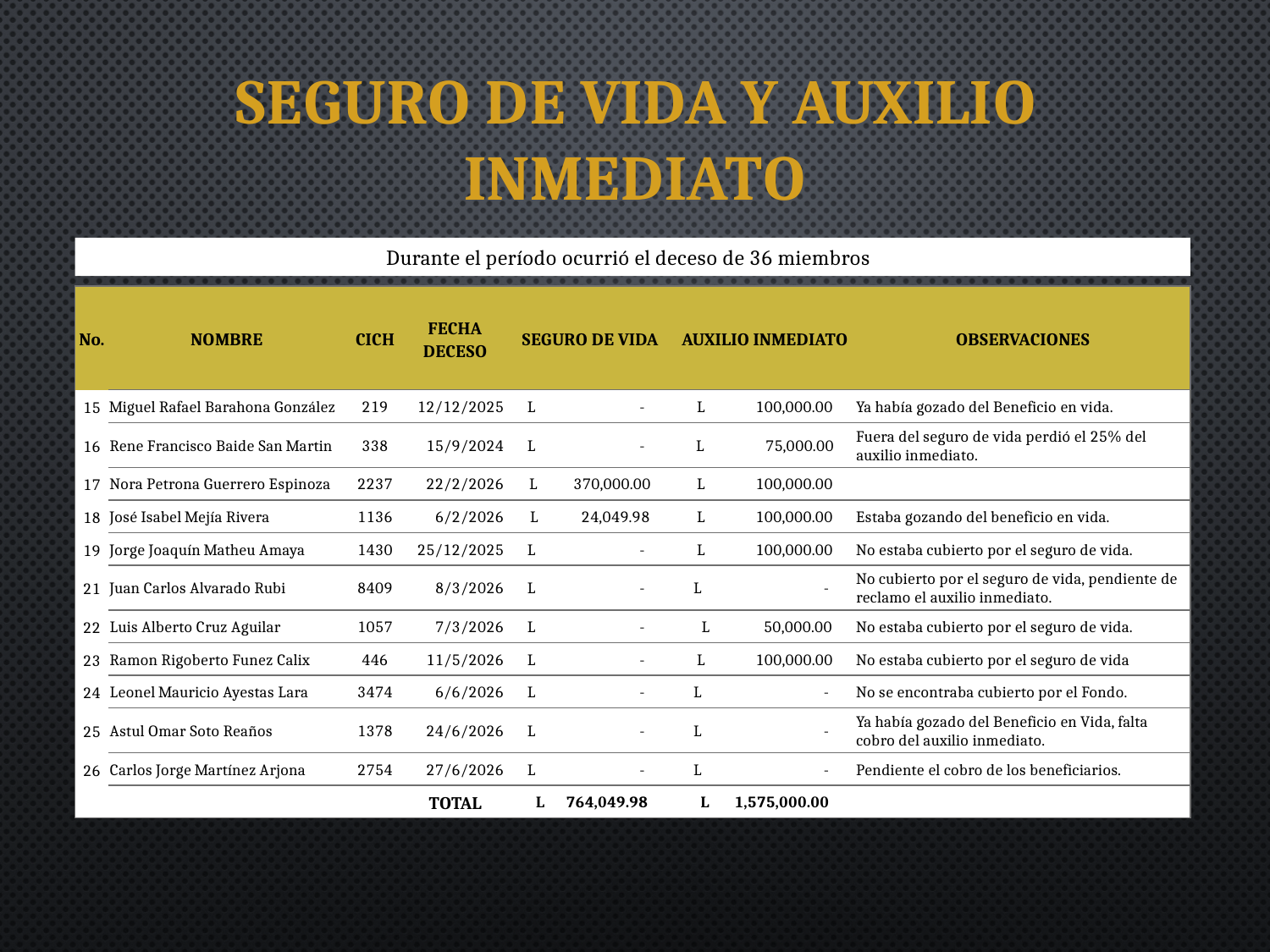

# SEGURO DE VIDA Y AUXILIO INMEDIATO
Durante el período ocurrió el deceso de 36 miembros
| No. | NOMBRE | CICH | FECHA DECESO | SEGURO DE VIDA | AUXILIO INMEDIATO | OBSERVACIONES |
| --- | --- | --- | --- | --- | --- | --- |
| 15 | Miguel Rafael Barahona González | 219 | 12/12/2025 | L - | L 100,000.00 | Ya había gozado del Beneficio en vida. |
| 16 | Rene Francisco Baide San Martin | 338 | 15/9/2024 | L - | L 75,000.00 | Fuera del seguro de vida perdió el 25% del auxilio inmediato. |
| 17 | Nora Petrona Guerrero Espinoza | 2237 | 22/2/2026 | L 370,000.00 | L 100,000.00 |  |
| 18 | José Isabel Mejía Rivera | 1136 | 6/2/2026 | L 24,049.98 | L 100,000.00 | Estaba gozando del beneficio en vida. |
| 19 | Jorge Joaquín Matheu Amaya | 1430 | 25/12/2025 | L - | L 100,000.00 | No estaba cubierto por el seguro de vida. |
| 21 | Juan Carlos Alvarado Rubi | 8409 | 8/3/2026 | L - | L - | No cubierto por el seguro de vida, pendiente de reclamo el auxilio inmediato. |
| 22 | Luis Alberto Cruz Aguilar | 1057 | 7/3/2026 | L - | L 50,000.00 | No estaba cubierto por el seguro de vida. |
| 23 | Ramon Rigoberto Funez Calix | 446 | 11/5/2026 | L - | L 100,000.00 | No estaba cubierto por el seguro de vida |
| 24 | Leonel Mauricio Ayestas Lara | 3474 | 6/6/2026 | L - | L - | No se encontraba cubierto por el Fondo. |
| 25 | Astul Omar Soto Reaños | 1378 | 24/6/2026 | L - | L - | Ya había gozado del Beneficio en Vida, falta cobro del auxilio inmediato. |
| 26 | Carlos Jorge Martínez Arjona | 2754 | 27/6/2026 | L - | L - | Pendiente el cobro de los beneficiarios. |
|  |  |  | TOTAL | L 764,049.98 | L 1,575,000.00 |  |